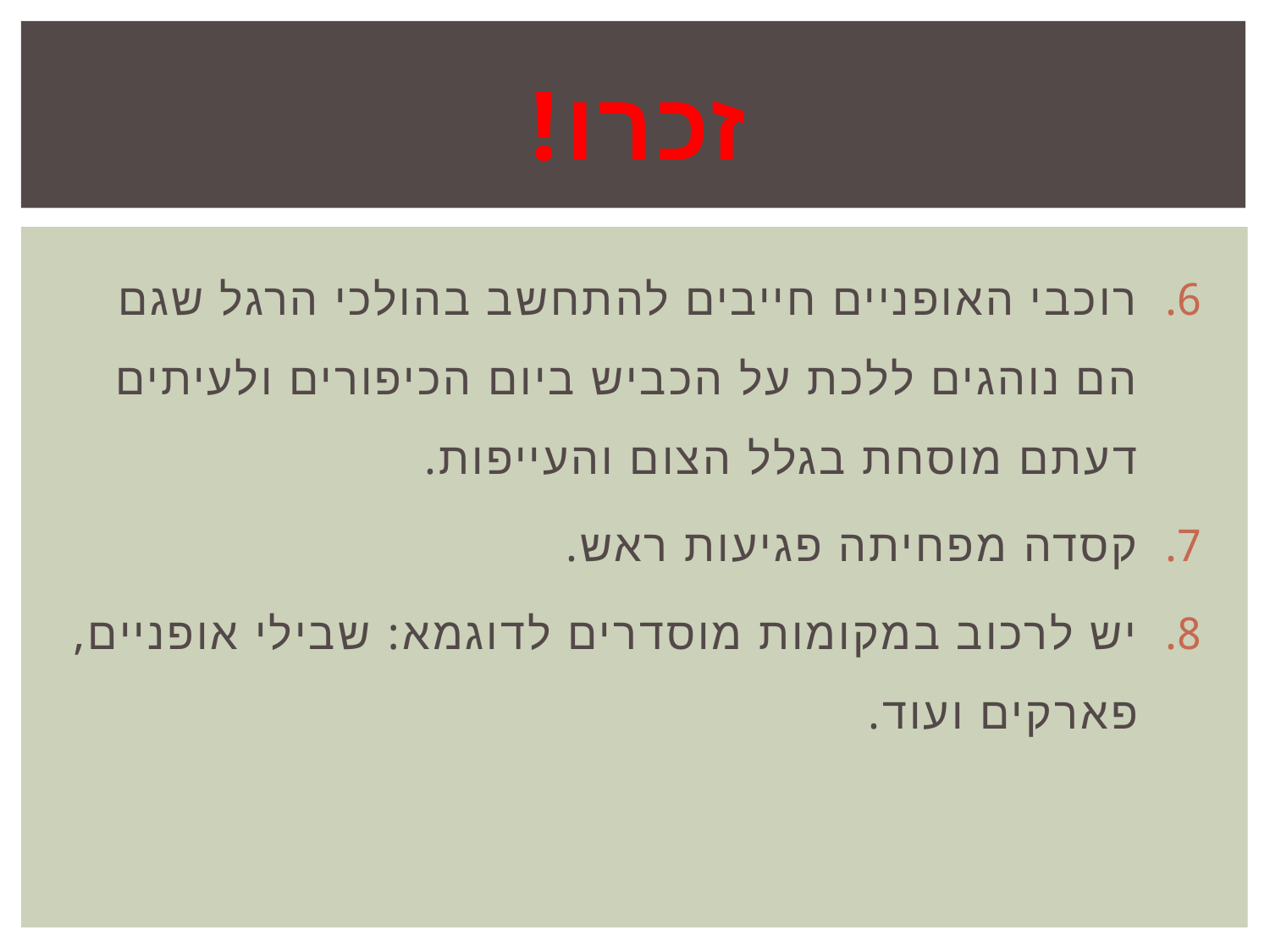

# זכרו!
רוכבי האופניים חייבים להתחשב בהולכי הרגל שגם הם נוהגים ללכת על הכביש ביום הכיפורים ולעיתים דעתם מוסחת בגלל הצום והעייפות.
קסדה מפחיתה פגיעות ראש.
יש לרכוב במקומות מוסדרים לדוגמא: שבילי אופניים, פארקים ועוד.